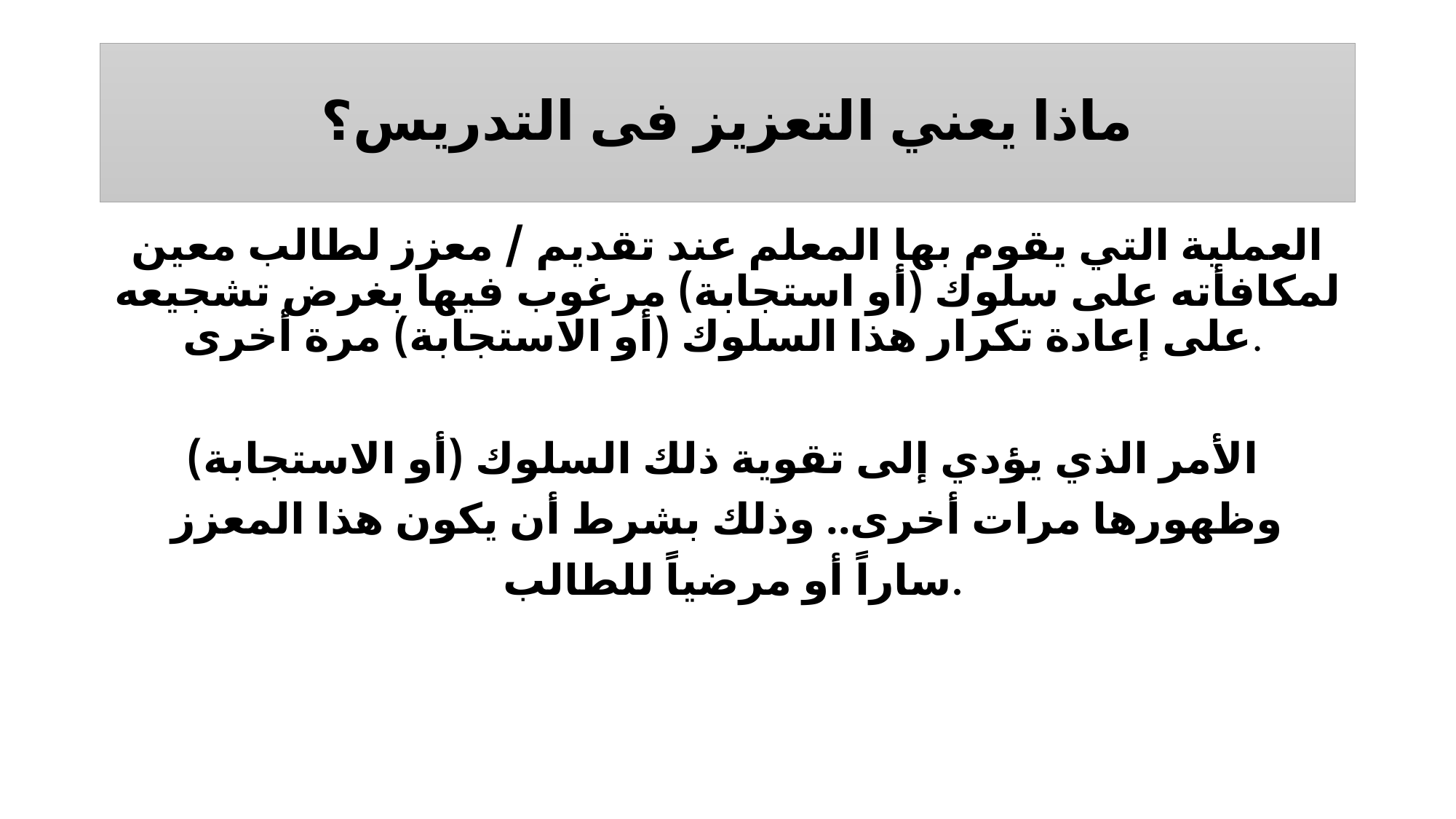

# ماذا يعني التعزيز فى التدريس؟
العملية التي يقوم بها المعلم عند تقديم / معزز لطالب معين لمكافأته على سلوك (أو استجابة) مرغوب فيها بغرض تشجيعه على إعادة تكرار هذا السلوك (أو الاستجابة) مرة أخرى.

الأمر الذي يؤدي إلى تقوية ذلك السلوك (أو الاستجابة)
وظهورها مرات أخرى.. وذلك بشرط أن يكون هذا المعزز
 ساراً أو مرضياً للطالب.